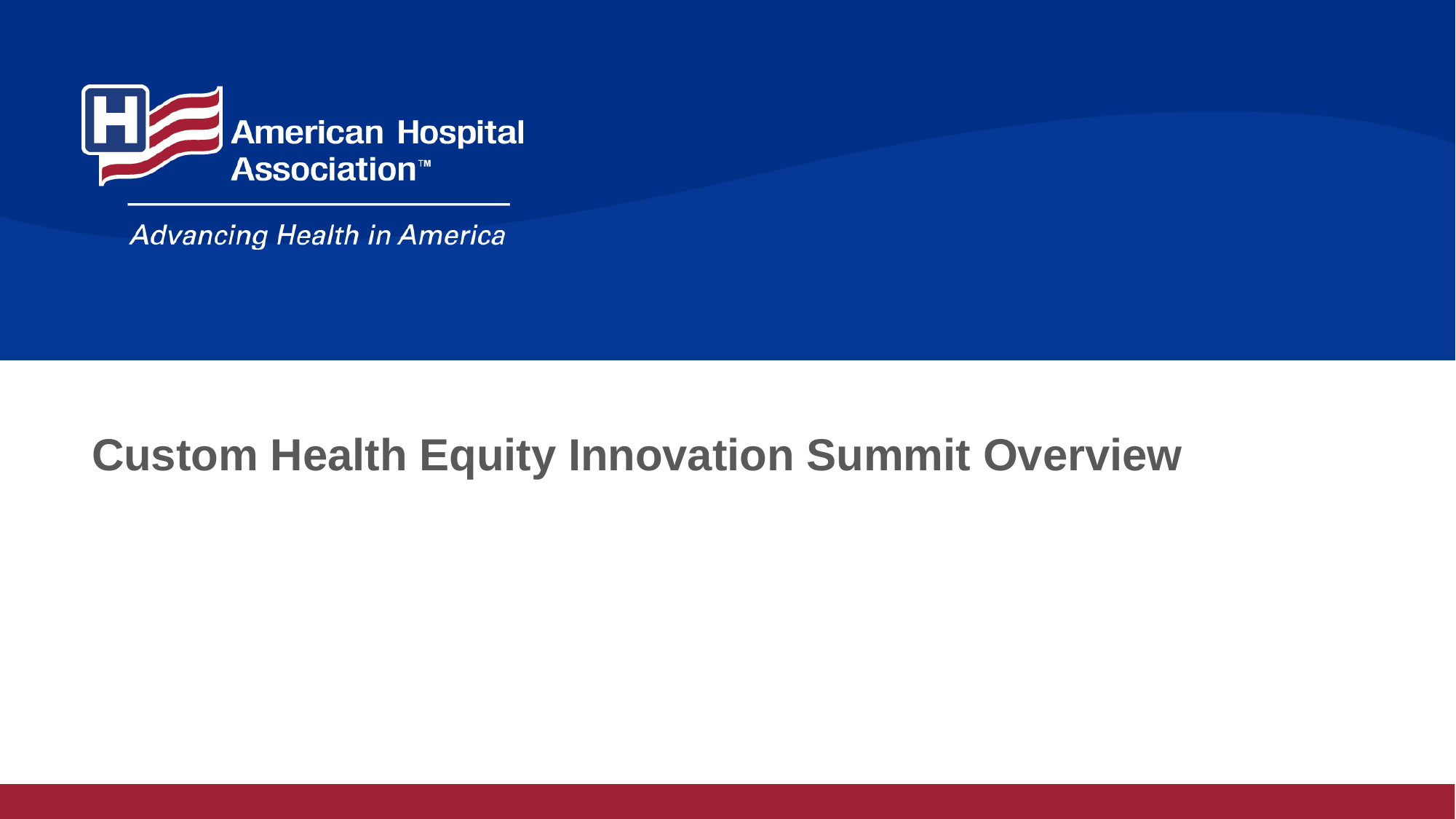

# Custom Health Equity Innovation Summit Overview